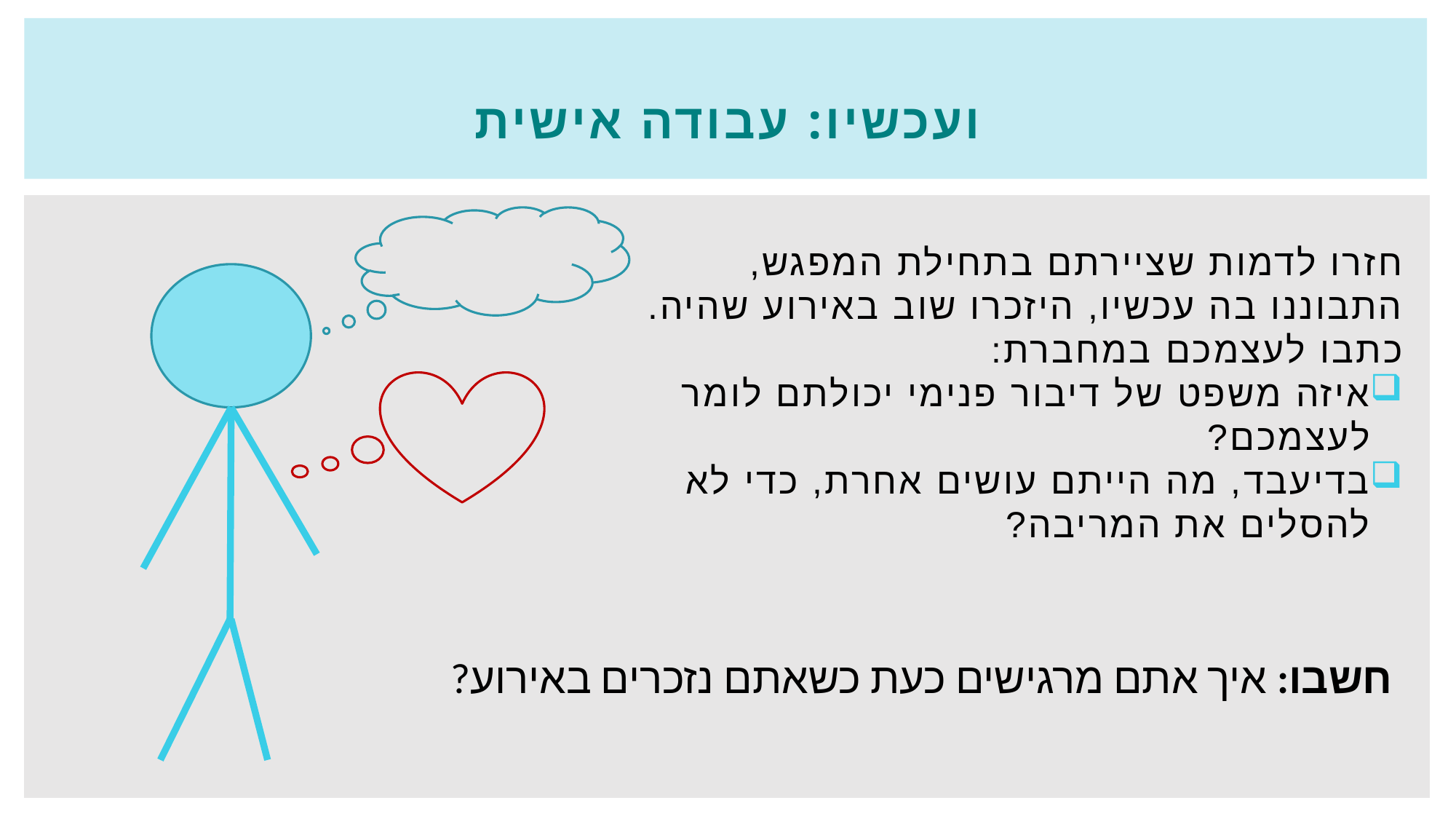

# ועכשיו: עבודה אישית

חזרו לדמות שציירתם בתחילת המפגש, התבוננו בה עכשיו, היזכרו שוב באירוע שהיה.
כתבו לעצמכם במחברת:
איזה משפט של דיבור פנימי יכולתם לומר לעצמכם?
בדיעבד, מה הייתם עושים אחרת, כדי לא להסלים את המריבה?

חשבו: איך אתם מרגישים כעת כשאתם נזכרים באירוע?